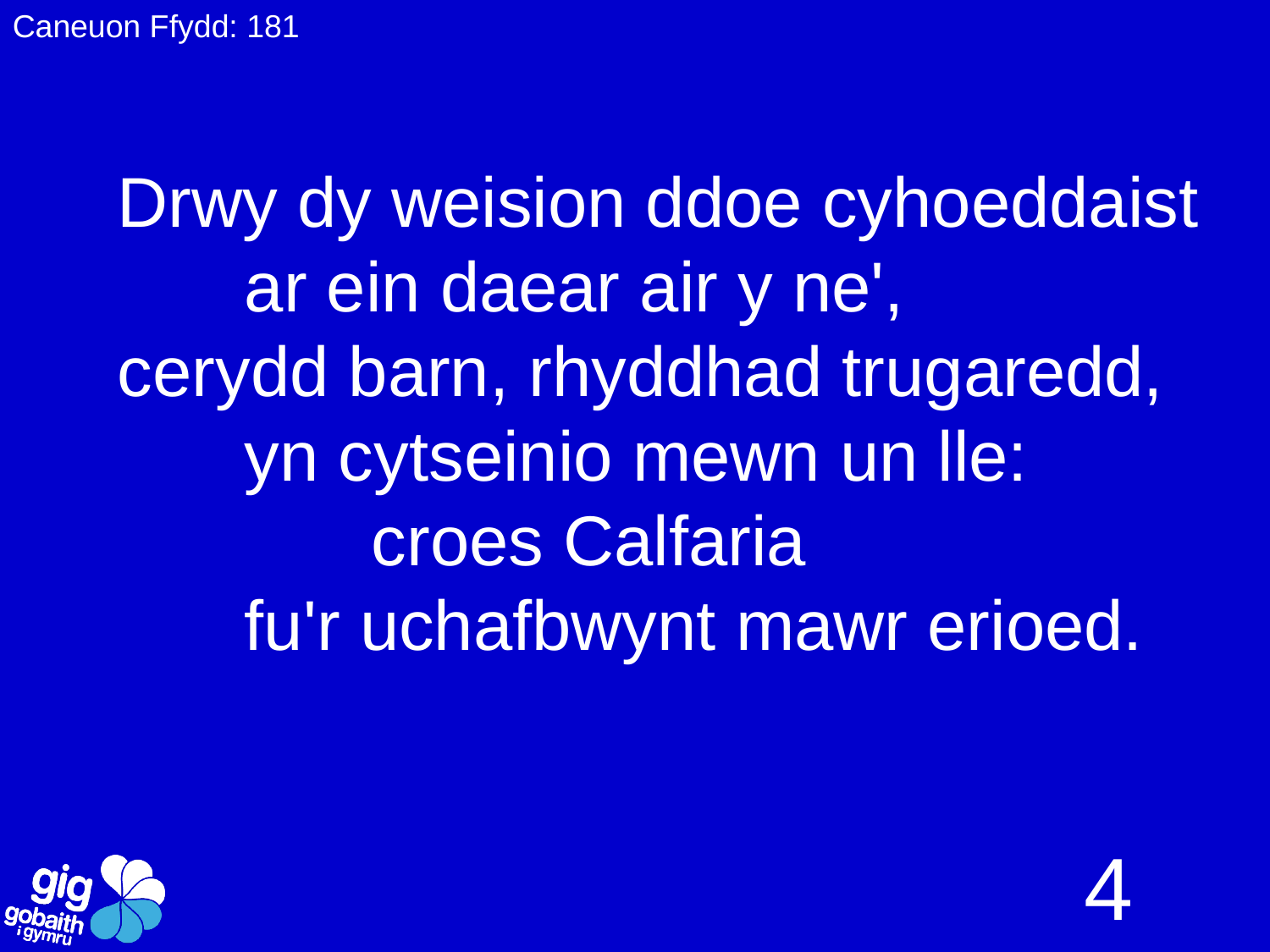

Caneuon Ffydd: 181

Drwy dy weision ddoe cyhoeddaist
	ar ein daear air y ne',
cerydd barn, rhyddhad trugaredd,
	yn cytseinio mewn un lle:
		croes Calfaria
	fu'r uchafbwynt mawr erioed.
4